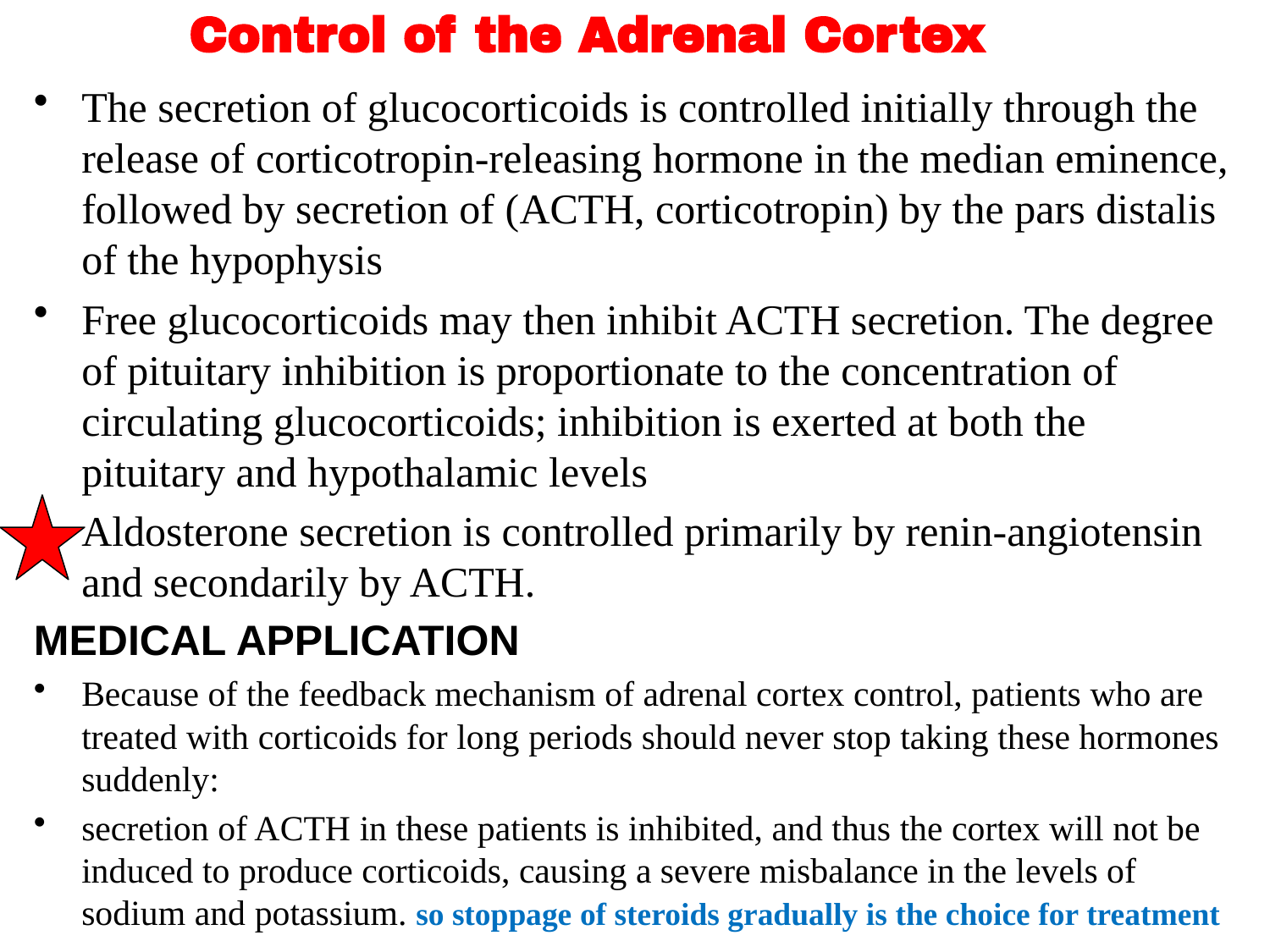

Control of the Adrenal Cortex
The secretion of glucocorticoids is controlled initially through the release of corticotropin-releasing hormone in the median eminence, followed by secretion of (ACTH, corticotropin) by the pars distalis of the hypophysis
Free glucocorticoids may then inhibit ACTH secretion. The degree of pituitary inhibition is proportionate to the concentration of circulating glucocorticoids; inhibition is exerted at both the pituitary and hypothalamic levels
Aldosterone secretion is controlled primarily by renin-angiotensin and secondarily by ACTH.
MEDICAL APPLICATION
Because of the feedback mechanism of adrenal cortex control, patients who are treated with corticoids for long periods should never stop taking these hormones suddenly:
secretion of ACTH in these patients is inhibited, and thus the cortex will not be induced to produce corticoids, causing a severe misbalance in the levels of sodium and potassium. so stoppage of steroids gradually is the choice for treatment